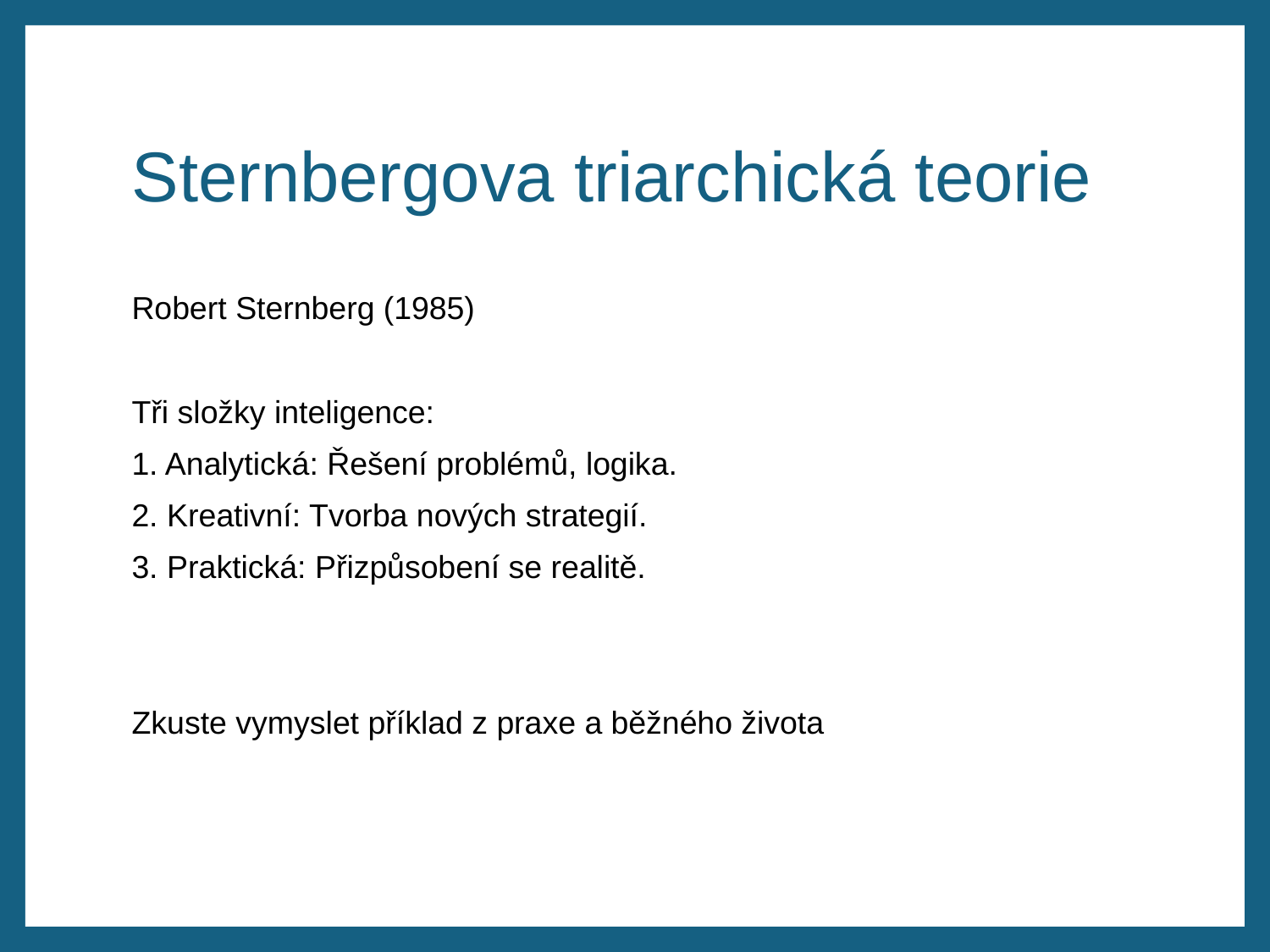

# Sternbergova triarchická teorie
Robert Sternberg (1985)

Tři složky inteligence:
1. Analytická: Řešení problémů, logika.
2. Kreativní: Tvorba nových strategií.
3. Praktická: Přizpůsobení se realitě.

Zkuste vymyslet příklad z praxe a běžného života